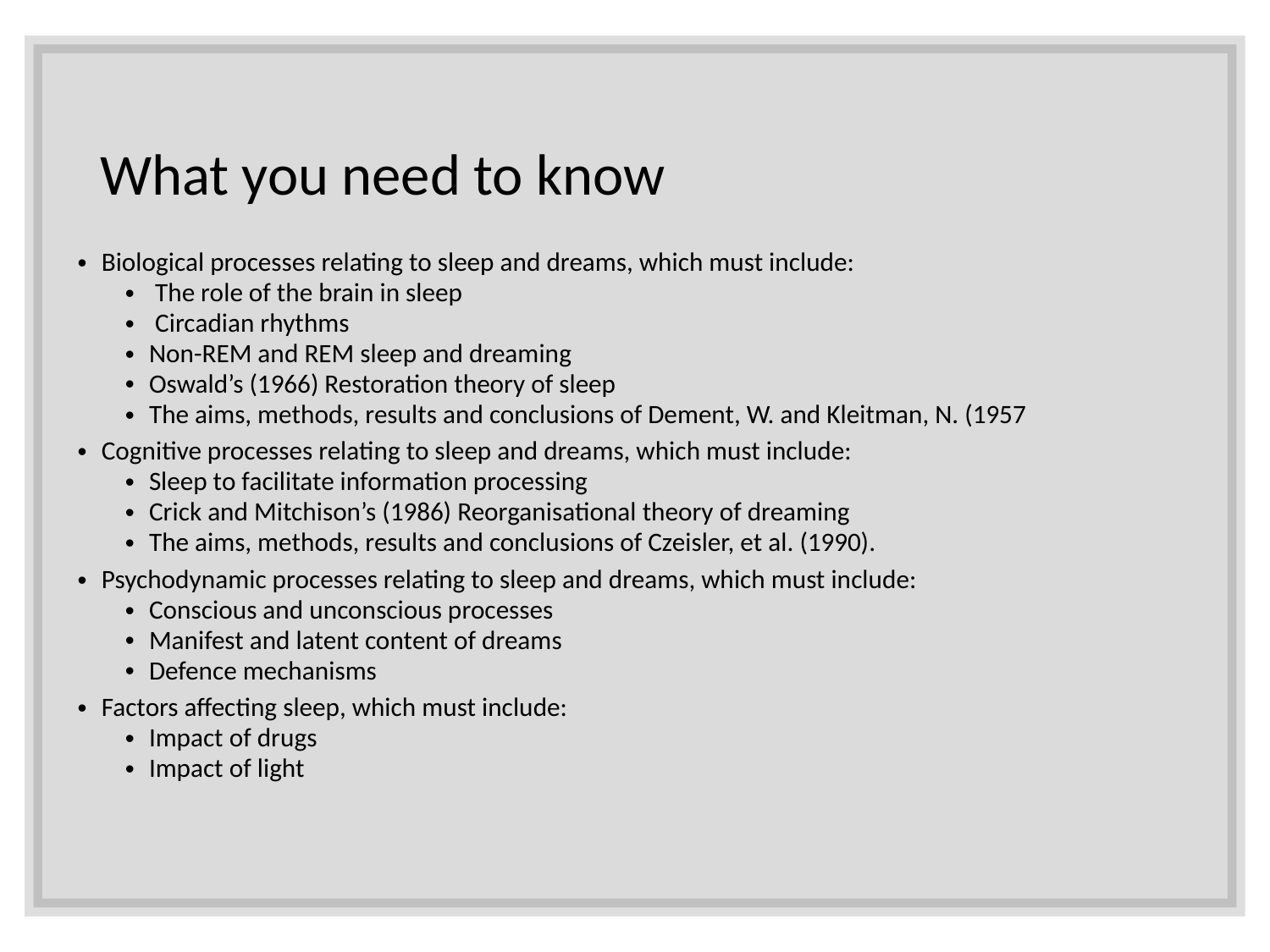

# What you need to know
Biological processes relating to sleep and dreams, which must include:
 The role of the brain in sleep
 Circadian rhythms
Non-REM and REM sleep and dreaming
Oswald’s (1966) Restoration theory of sleep
The aims, methods, results and conclusions of Dement, W. and Kleitman, N. (1957
Cognitive processes relating to sleep and dreams, which must include:
Sleep to facilitate information processing
Crick and Mitchison’s (1986) Reorganisational theory of dreaming
The aims, methods, results and conclusions of Czeisler, et al. (1990).
Psychodynamic processes relating to sleep and dreams, which must include:
Conscious and unconscious processes
Manifest and latent content of dreams
Defence mechanisms
Factors affecting sleep, which must include:
Impact of drugs
Impact of light